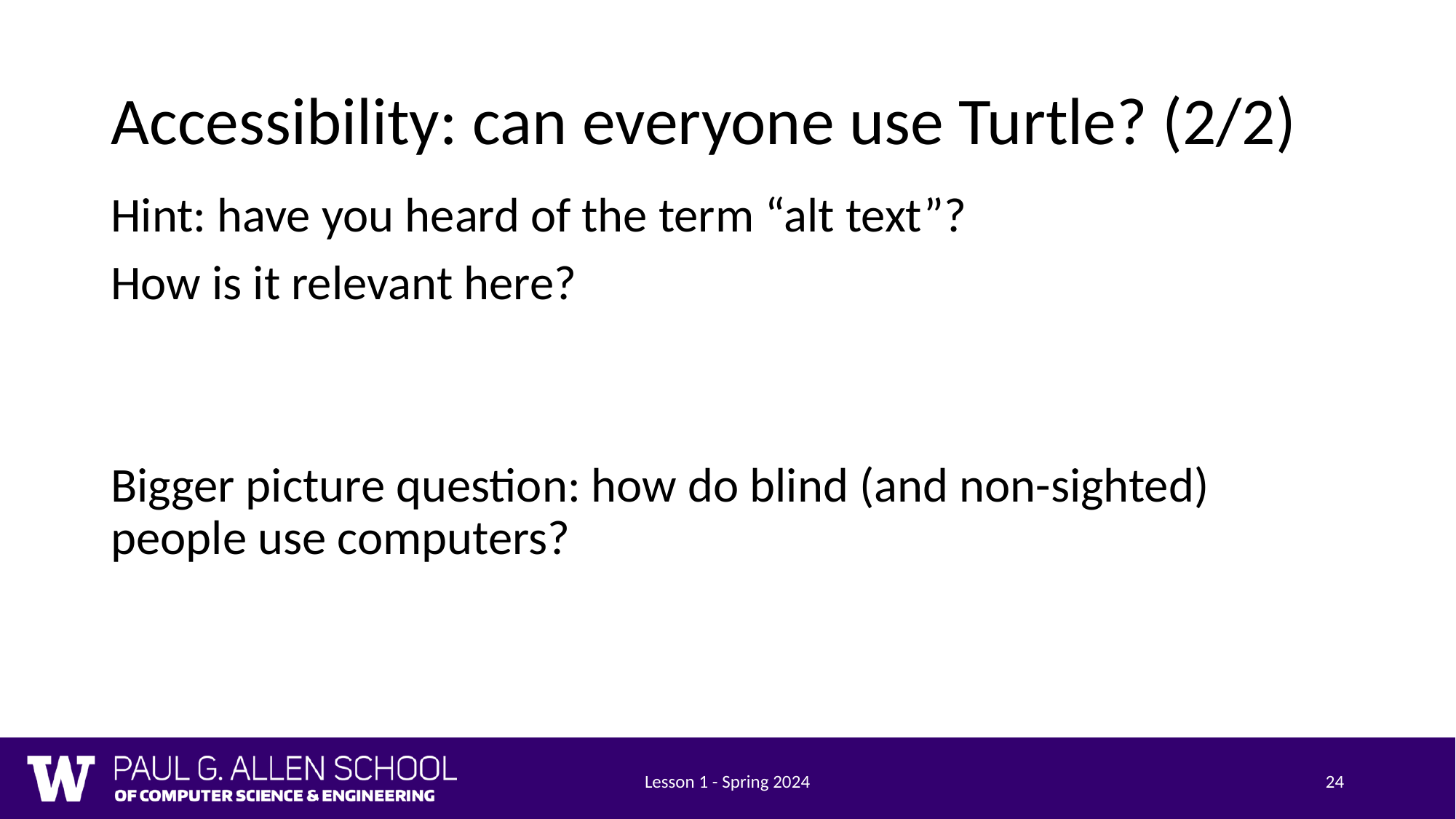

# Accessibility: can everyone use Turtle? (2/2)
Hint: have you heard of the term “alt text”?
How is it relevant here?

Bigger picture question: how do blind (and non-sighted) people use computers?
Lesson 1 - Spring 2024
24